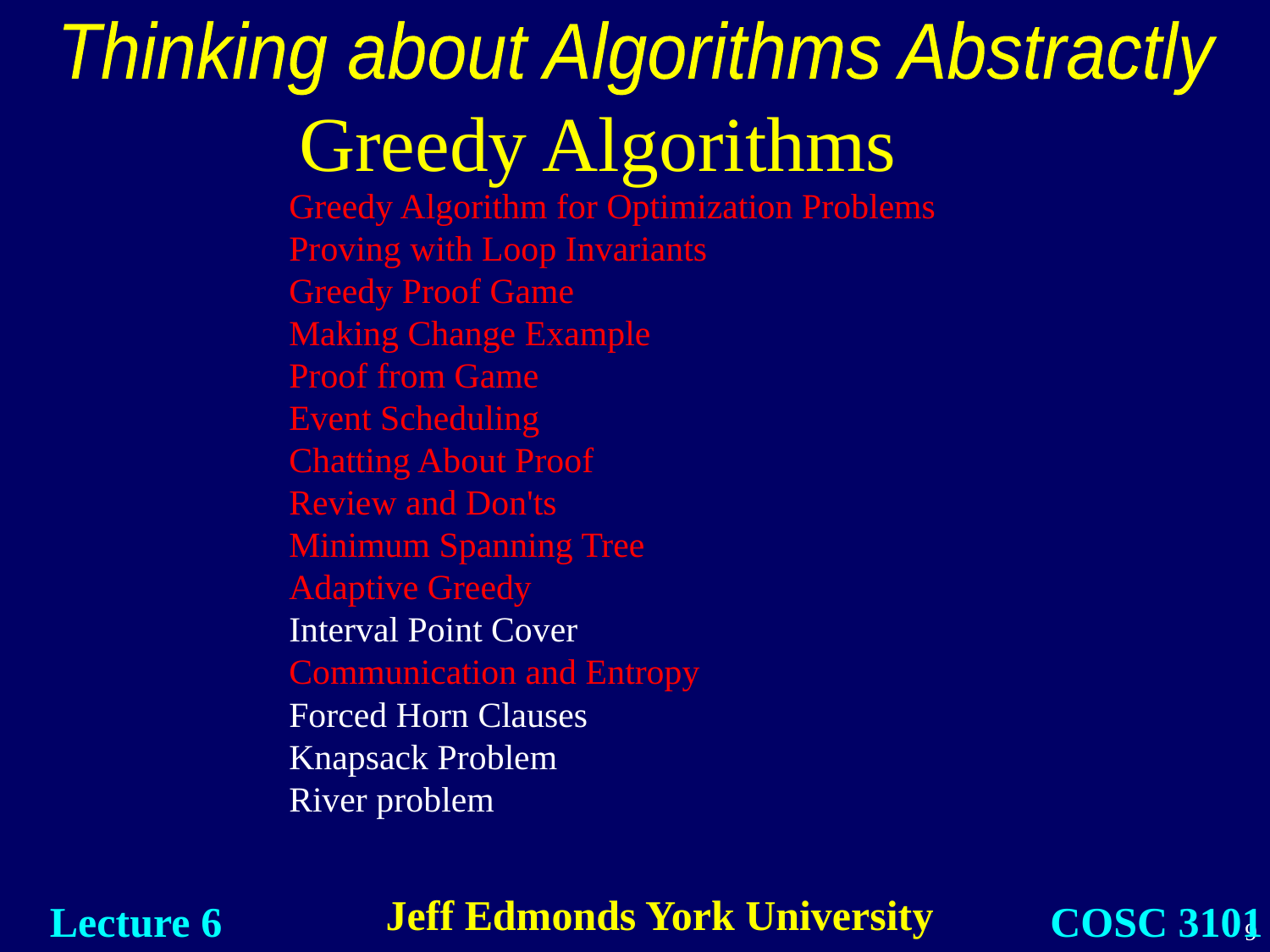

Thinking about Algorithms Abstractly
# Greedy Algorithms
Greedy Algorithm for Optimization Problems
Proving with Loop Invariants
Greedy Proof Game
Making Change Example
Proof from Game
Event Scheduling
Chatting About Proof
Review and Don'ts
Minimum Spanning Tree
Adaptive Greedy
Interval Point Cover
Communication and Entropy
Forced Horn Clauses
Knapsack Problem
River problem

Jeff Edmonds York University
Lecture 6
COSC 3101